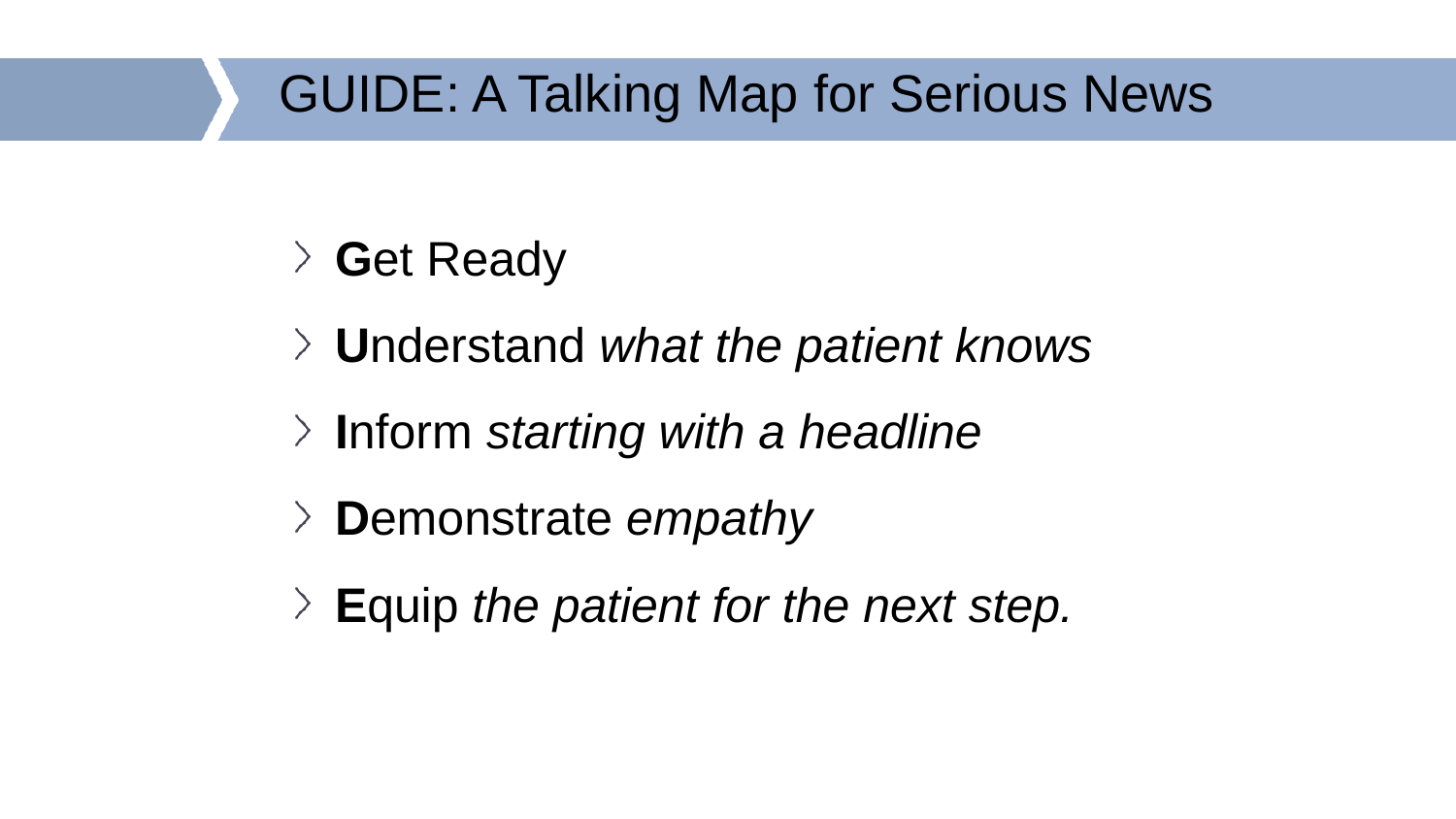

# GUIDE: A Talking Map for Serious News
Get Ready
Understand what the patient knows
Inform starting with a headline
Demonstrate empathy
Equip the patient for the next step.